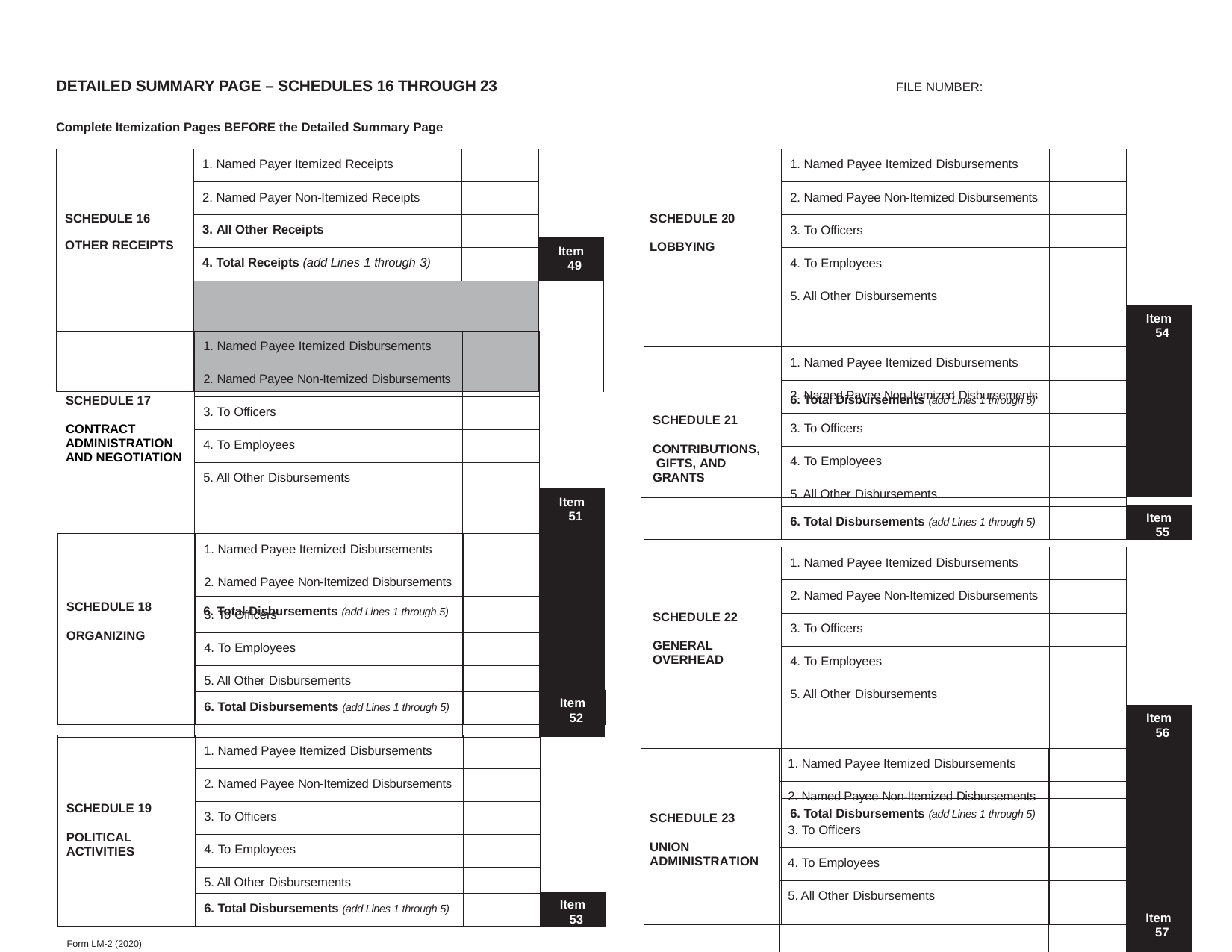

DETAILED SUMMARY PAGE – SCHEDULES 16 THROUGH 23
FILE NUMBER:
Complete Itemization Pages BEFORE the Detailed Summary Page
| SCHEDULE 16 OTHER RECEIPTS | 1. Named Payer Itemized Receipts |  |  |
| --- | --- | --- | --- |
|  | 2. Named Payer Non-Itemized Receipts |  |  |
|  | 3. All Other Receipts |  |  |
|  |  |  | Item 49 |
|  | 4. Total Receipts (add Lines 1 through 3) |  |  |
|  |  |  |  |
| SCHEDULE 20 LOBBYING | 1. Named Payee Itemized Disbursements |  |  |
| --- | --- | --- | --- |
|  | 2. Named Payee Non-Itemized Disbursements |  |  |
|  | 3. To Officers |  |  |
|  | 4. To Employees |  |  |
|  | 5. All Other Disbursements |  |  |
|  |  |  | Item 54 |
|  | 6. Total Disbursements (add Lines 1 through 5) |  |  |
| SCHEDULE 17 CONTRACT ADMINISTRATION AND NEGOTIATION | 1. Named Payee Itemized Disbursements |  |  |
| --- | --- | --- | --- |
|  | 2. Named Payee Non-Itemized Disbursements |  |  |
|  | 3. To Officers |  |  |
|  | 4. To Employees |  |  |
|  | 5. All Other Disbursements |  |  |
|  |  |  | Item 51 |
|  | 6. Total Disbursements (add Lines 1 through 5) |  |  |
|  | 1. Named Payee Itemized Disbursements |  |  |
| --- | --- | --- | --- |
|  | 2. Named Payee Non-Itemized Disbursements |  |  |
| SCHEDULE 21 | 3. To Officers |  |  |
| CONTRIBUTIONS, GIFTS, AND GRANTS |  |  |  |
|  | 4. To Employees |  |  |
|  | 5. All Other Disbursements |  |  |
|  |  |  | Item 55 |
|  | 6. Total Disbursements (add Lines 1 through 5) |  |  |
|  | 1. Named Payee Itemized Disbursements |  |  |
| --- | --- | --- | --- |
|  | 2. Named Payee Non-Itemized Disbursements |  |  |
| SCHEDULE 18 | 3. To Officers |  |  |
| ORGANIZING |  |  |  |
|  | 4. To Employees |  |  |
|  | 5. All Other Disbursements |  |  |
|  |  |  | Item 52 |
|  | 6. Total Disbursements (add Lines 1 through 5) |  |  |
| SCHEDULE 22 GENERAL OVERHEAD | 1. Named Payee Itemized Disbursements |  |  |
| --- | --- | --- | --- |
|  | 2. Named Payee Non-Itemized Disbursements |  |  |
|  | 3. To Officers |  |  |
|  | 4. To Employees |  |  |
|  | 5. All Other Disbursements |  |  |
|  |  |  | Item 56 |
|  | 6. Total Disbursements (add Lines 1 through 5) |  |  |
|  | 1. Named Payee Itemized Disbursements |  |  |
| --- | --- | --- | --- |
|  | 2. Named Payee Non-Itemized Disbursements |  |  |
| SCHEDULE 19 | 3. To Officers |  |  |
| POLITICAL ACTIVITIES |  |  |  |
|  | 4. To Employees |  |  |
|  | 5. All Other Disbursements |  |  |
|  |  |  | Item 53 |
|  | 6. Total Disbursements (add Lines 1 through 5) |  |  |
| SCHEDULE 23 UNION ADMINISTRATION | 1. Named Payee Itemized Disbursements |  |  |
| --- | --- | --- | --- |
|  | 2. Named Payee Non-Itemized Disbursements |  |  |
|  | 3. To Officers |  |  |
|  | 4. To Employees |  |  |
|  | 5. All Other Disbursements |  |  |
|  |  |  | Item 57 |
|  | 6. Total Disbursements (add Lines 1 through 5) |  |  |
Page 20 of 30
Form LM-2 (2020)